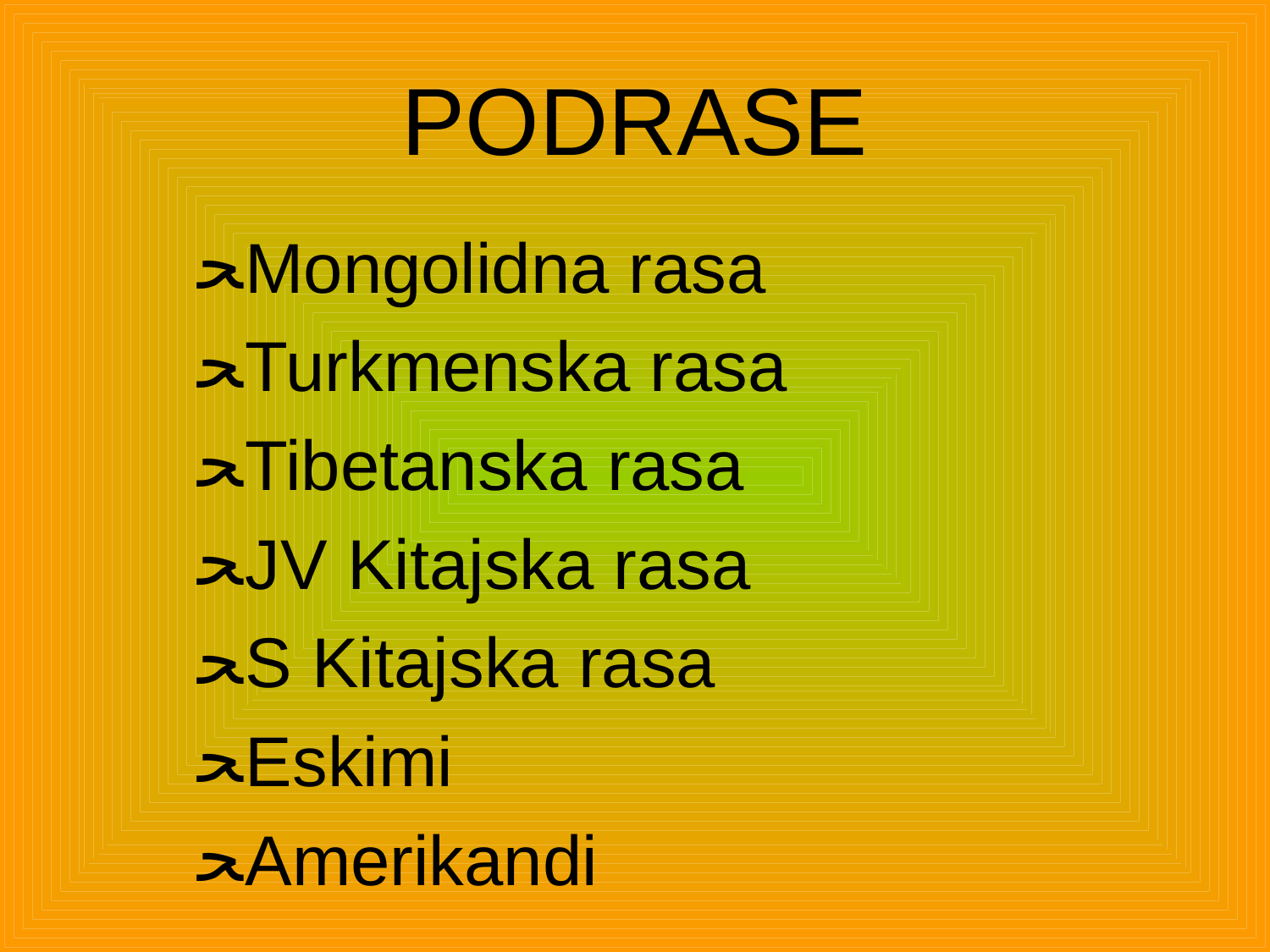

# PODRASE
Mongolidna rasa
Turkmenska rasa
Tibetanska rasa
JV Kitajska rasa
S Kitajska rasa
Eskimi
Amerikandi